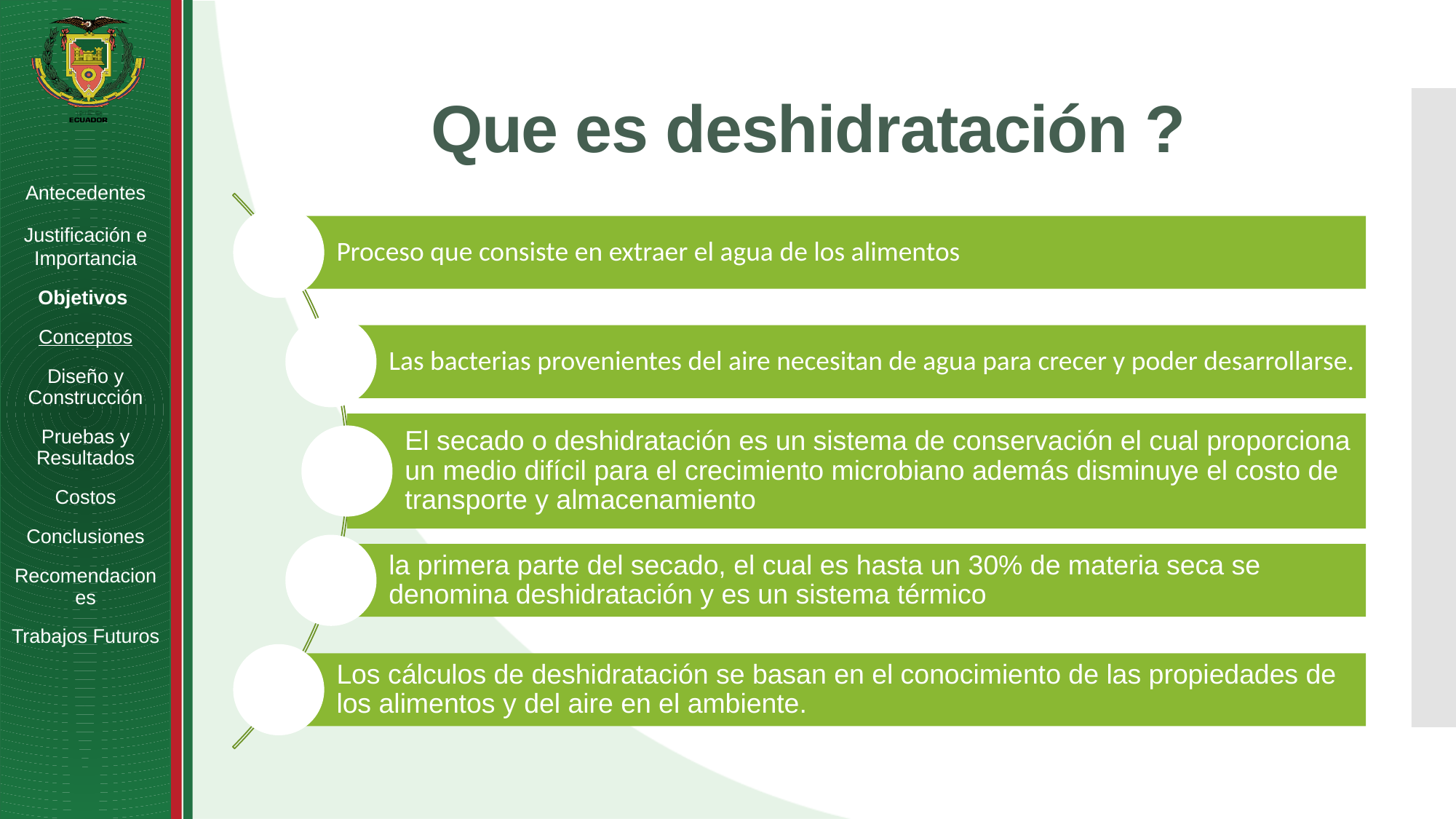

# Que es deshidratación ?
Antecedentes
Justificación e Importancia
Objetivos
Conceptos
Diseño y Construcción
Pruebas y Resultados
Costos
Conclusiones
Recomendaciones
Trabajos Futuros

Proceso que consiste en extraer el agua de los alimentos
Las bacterias provenientes del aire necesitan de agua para crecer y poder desarrollarse.
El secado o deshidratación es un sistema de conservación el cual proporciona un medio difícil para el crecimiento microbiano además disminuye el costo de transporte y almacenamiento
la primera parte del secado, el cual es hasta un 30% de materia seca se denomina deshidratación y es un sistema térmico
Los cálculos de deshidratación se basan en el conocimiento de las propiedades de los alimentos y del aire en el ambiente.